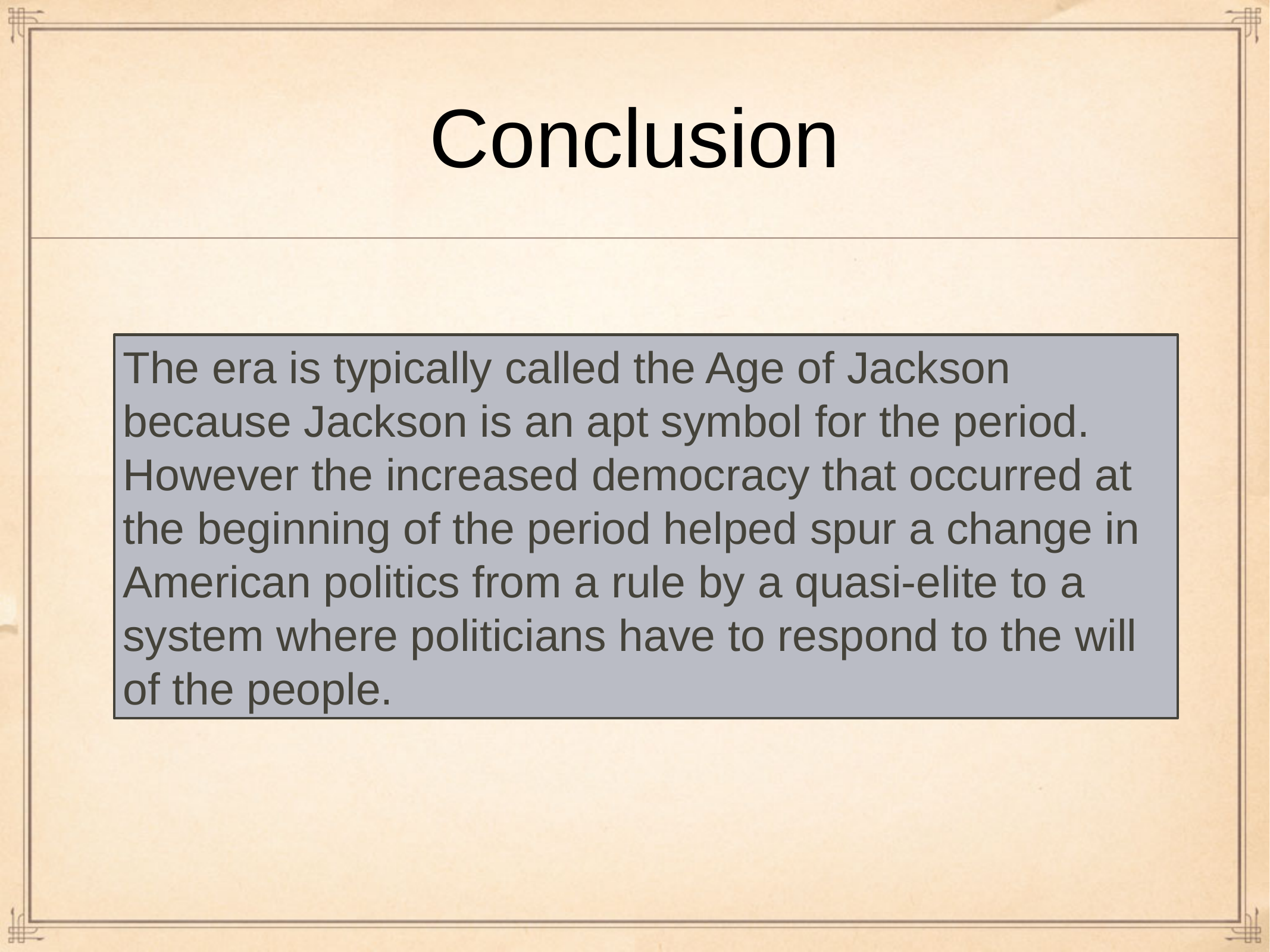

# Conclusion
The era is typically called the Age of Jackson because Jackson is an apt symbol for the period. However the increased democracy that occurred at the beginning of the period helped spur a change in American politics from a rule by a quasi-elite to a system where politicians have to respond to the will of the people.